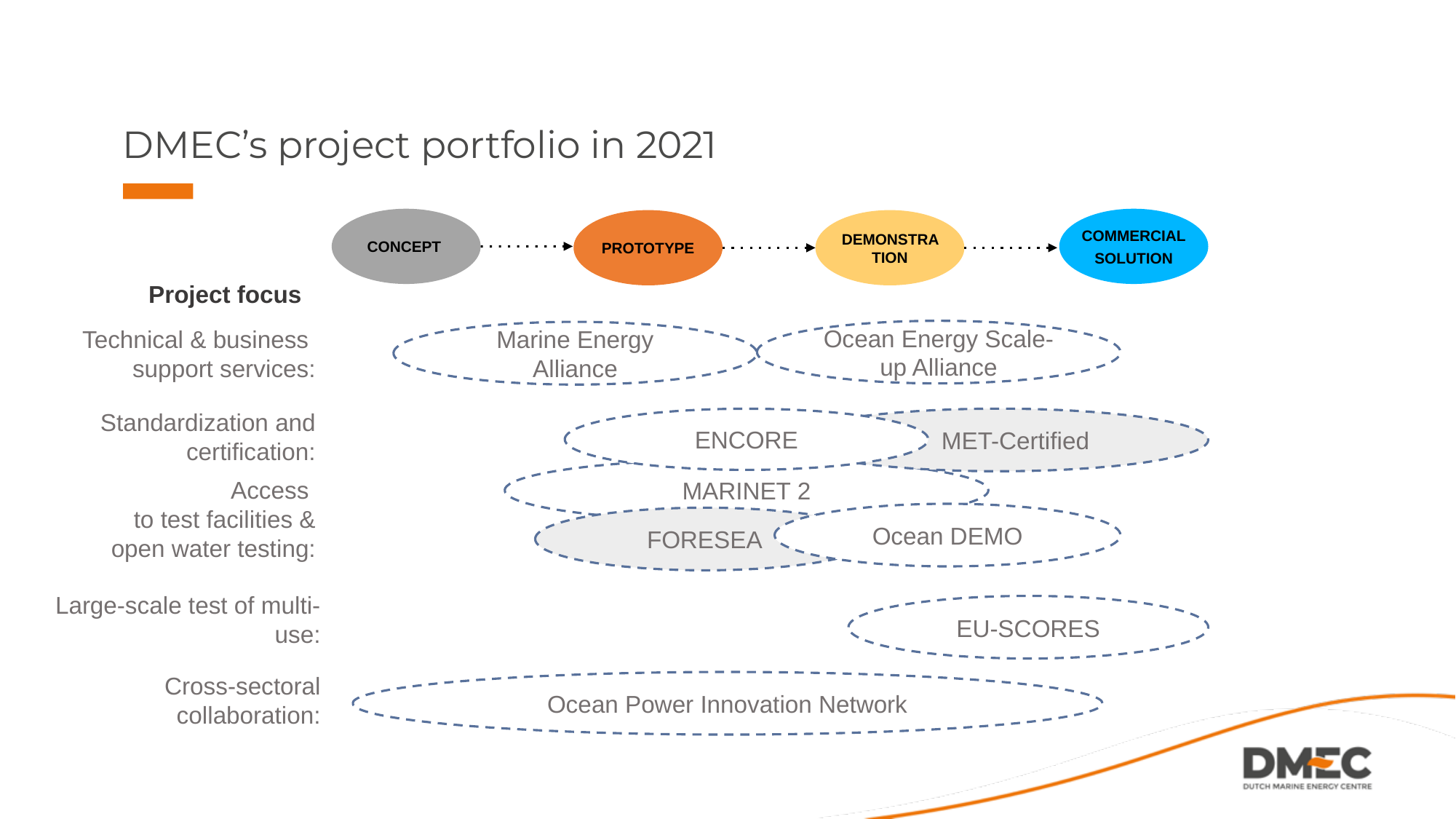

DMEC’s project portfolio in 2021
CONCEPT
COMMERCIAL
SOLUTION
PROTOTYPE
DEMONSTRATION
Project focus
Technical & business
support services:
Ocean Energy Scale-up Alliance
Marine Energy Alliance
Standardization and certification:
     MET-Certified
ENCORE
MARINET 2
Access
to test facilities & open water testing:
Ocean DEMO
FORESEA
Large-scale test of multi-use:
EU-SCORES
Cross-sectoral collaboration:
Ocean Power Innovation Network